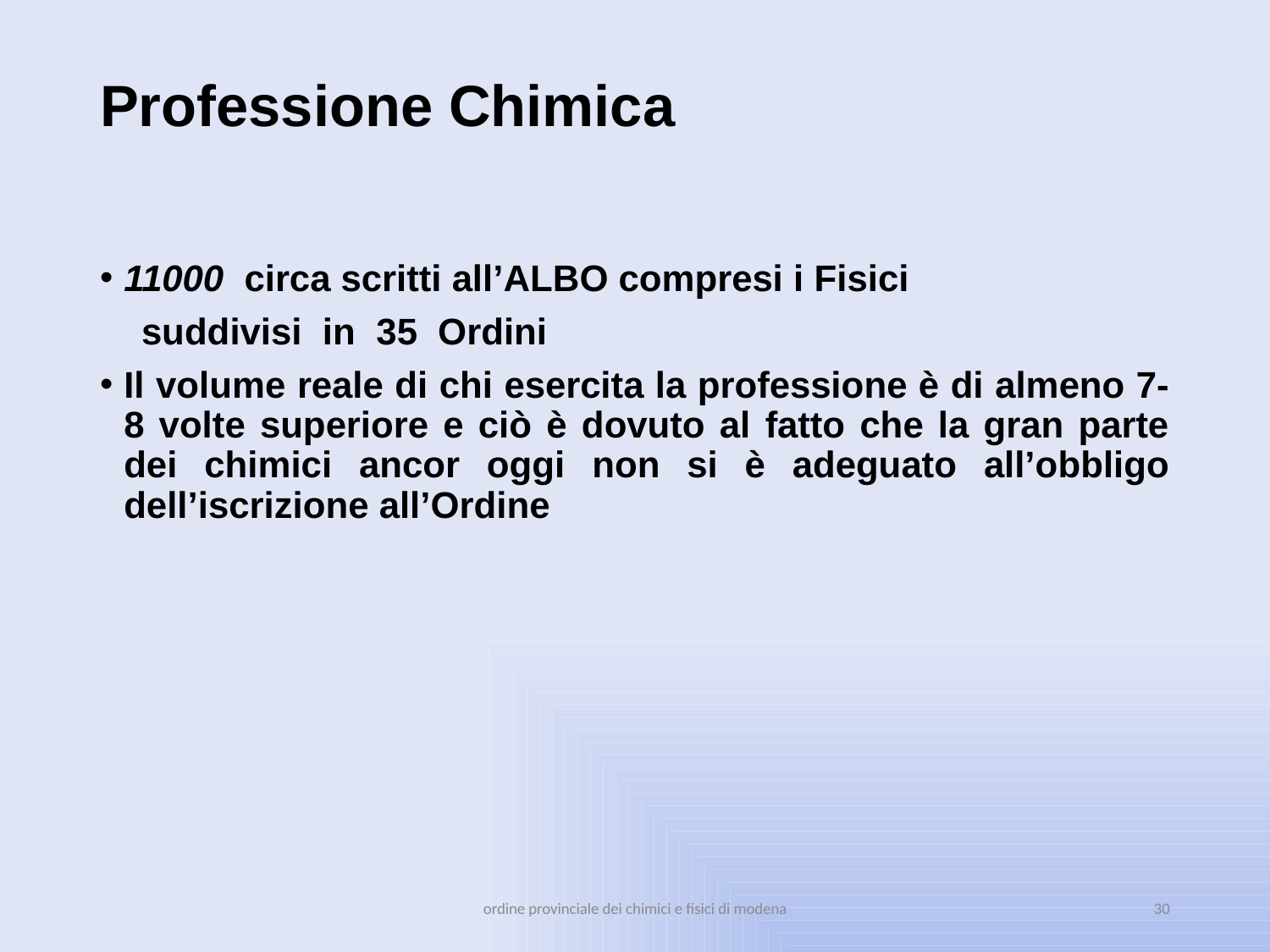

# Professione Chimica
11000  circa scritti all’ALBO compresi i Fisici
    suddivisi  in  35  Ordini
Il volume reale di chi esercita la professione è di almeno 7-8 volte superiore e ciò è dovuto al fatto che la gran parte dei chimici ancor oggi non si è adeguato all’obbligo dell’iscrizione all’Ordine

ordine provinciale dei chimici e fisici di modena
30